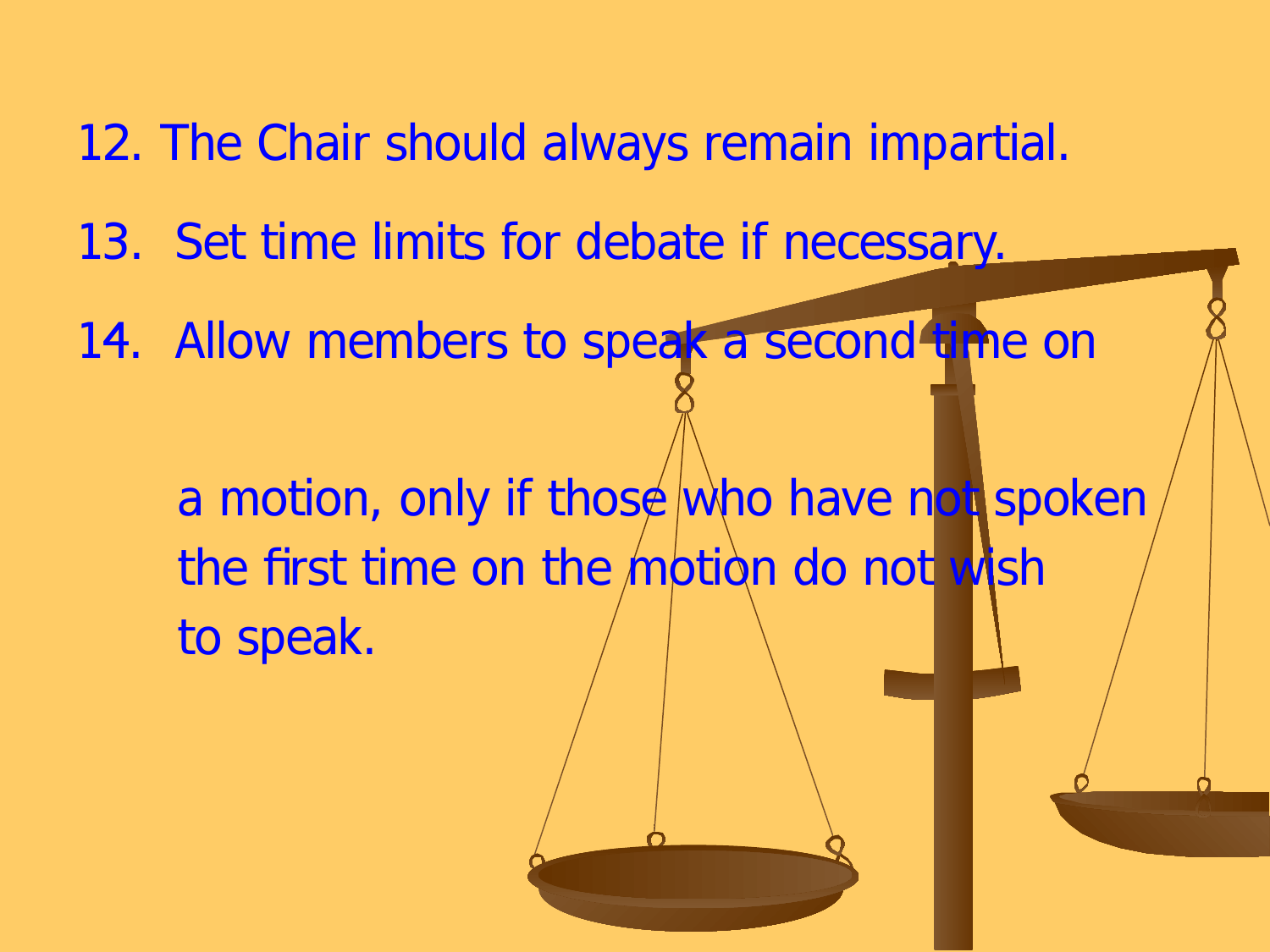

12. The Chair should always remain impartial.
13.  Set time limits for debate if necessary.
14.  Allow members to speak a second time on
  a motion, only if those who have not spoken
  the first time on the motion do not wish
  to speak.